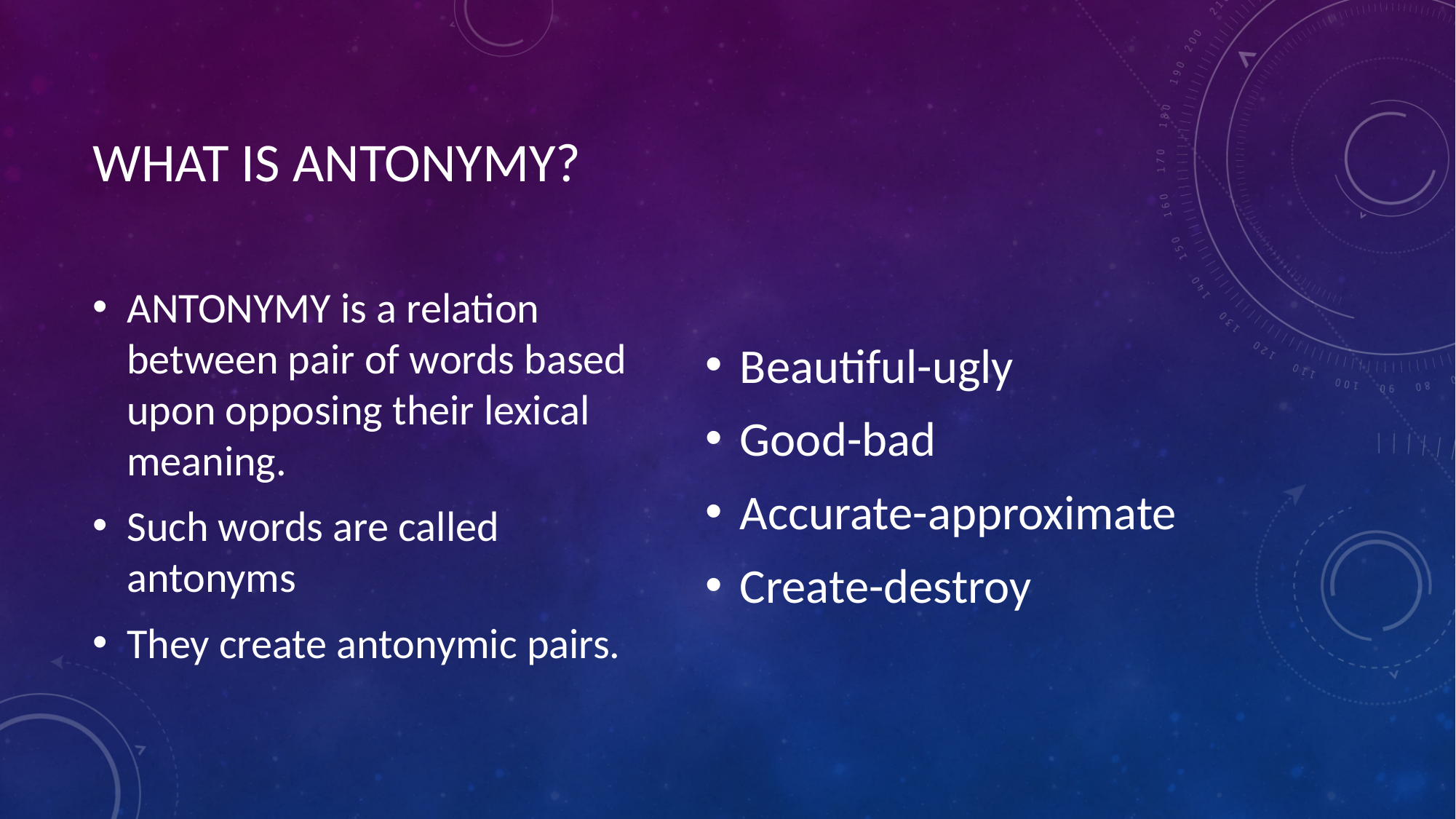

# What is antonymy?
ANTONYMY is a relation between pair of words based upon opposing their lexical meaning.
Such words are called antonyms
They create antonymic pairs.
Beautiful-ugly
Good-bad
Accurate-approximate
Create-destroy